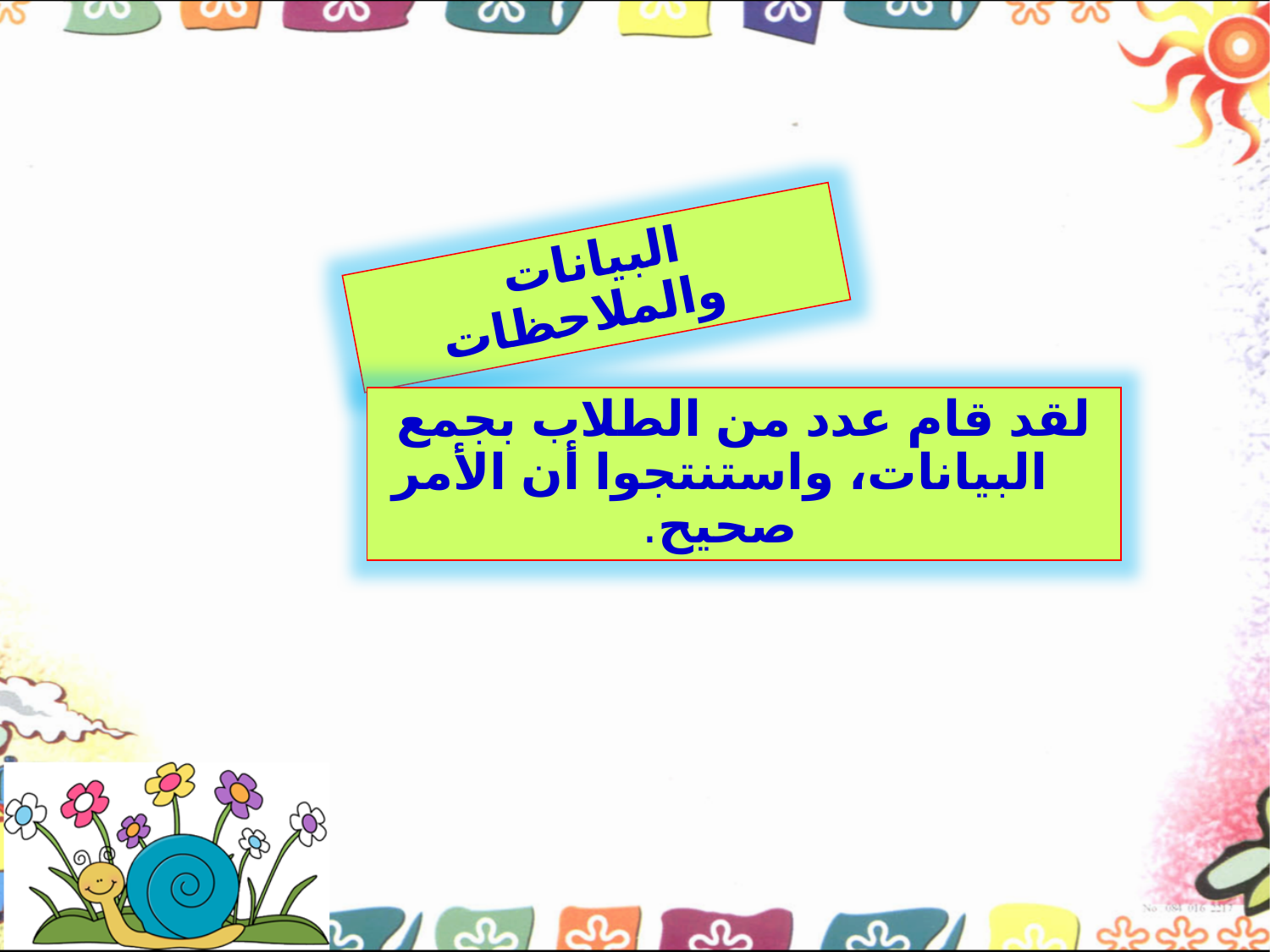

البيانات والملاحظات
لقد قام عدد من الطلاب بجمع البيانات، واستنتجوا أن الأمر صحيح.